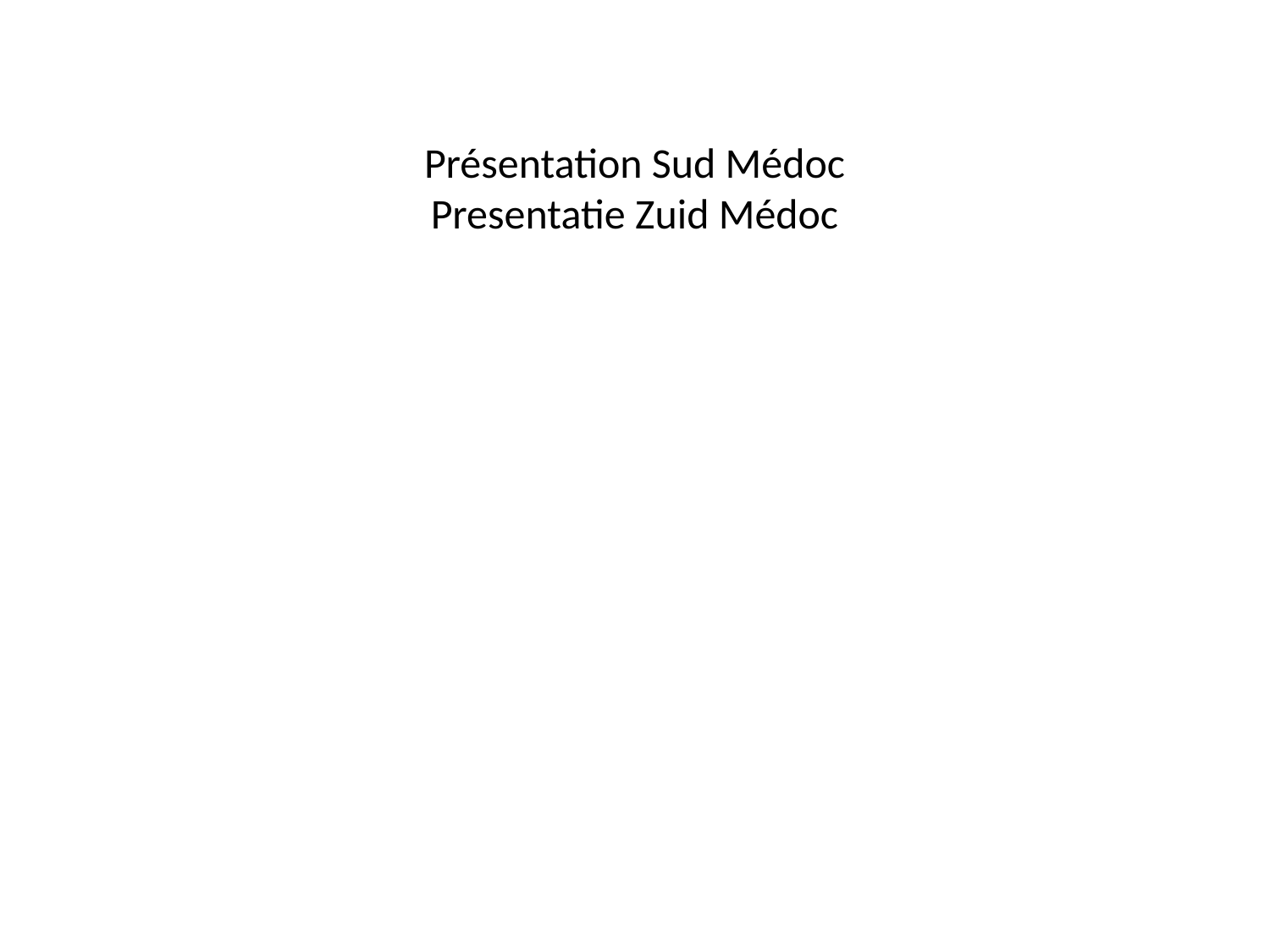

# Présentation Sud Médoc Presentatie Zuid Médoc